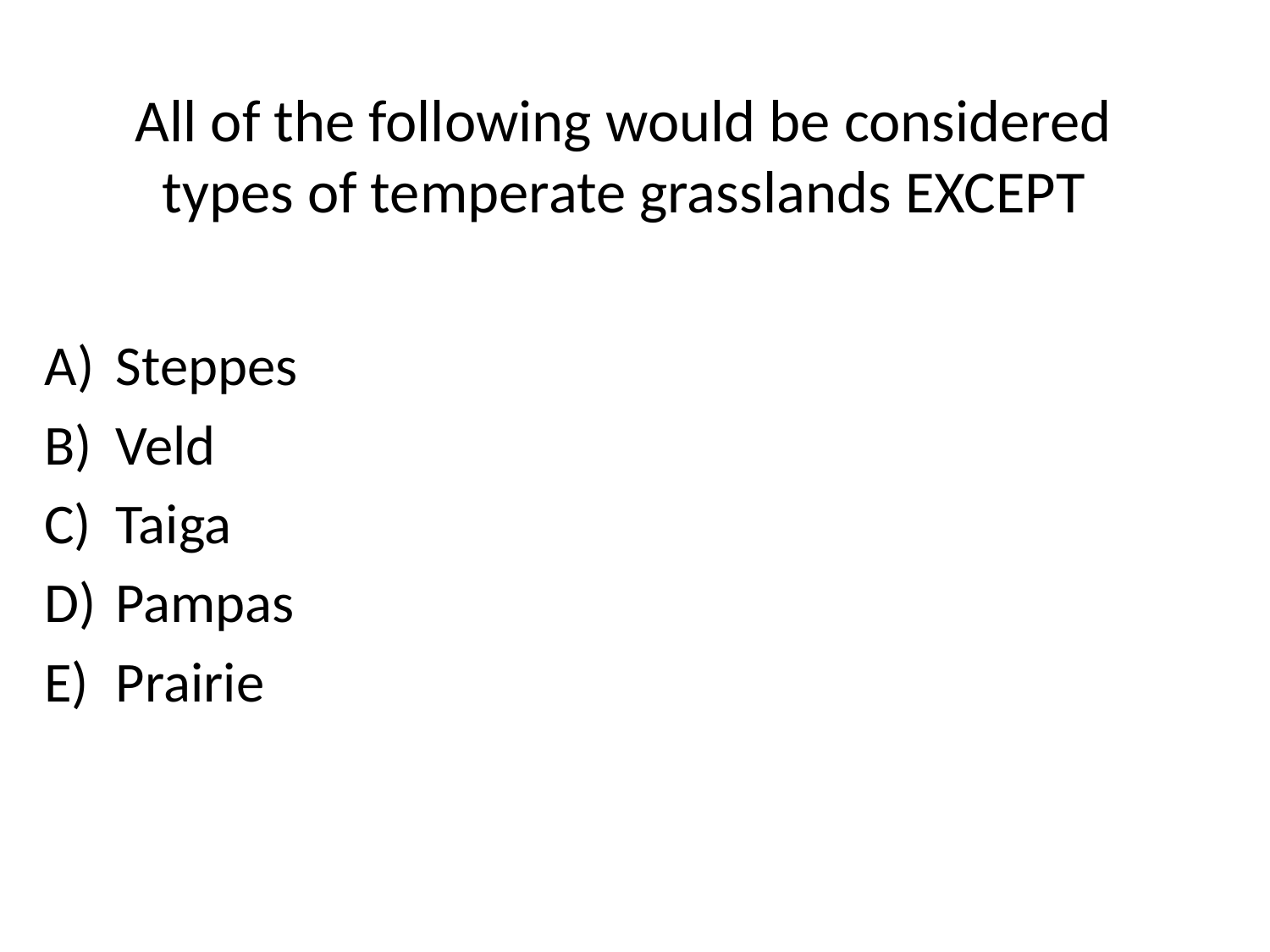

# All of the following would be considered types of temperate grasslands EXCEPT
Steppes
Veld
Taiga
Pampas
Prairie